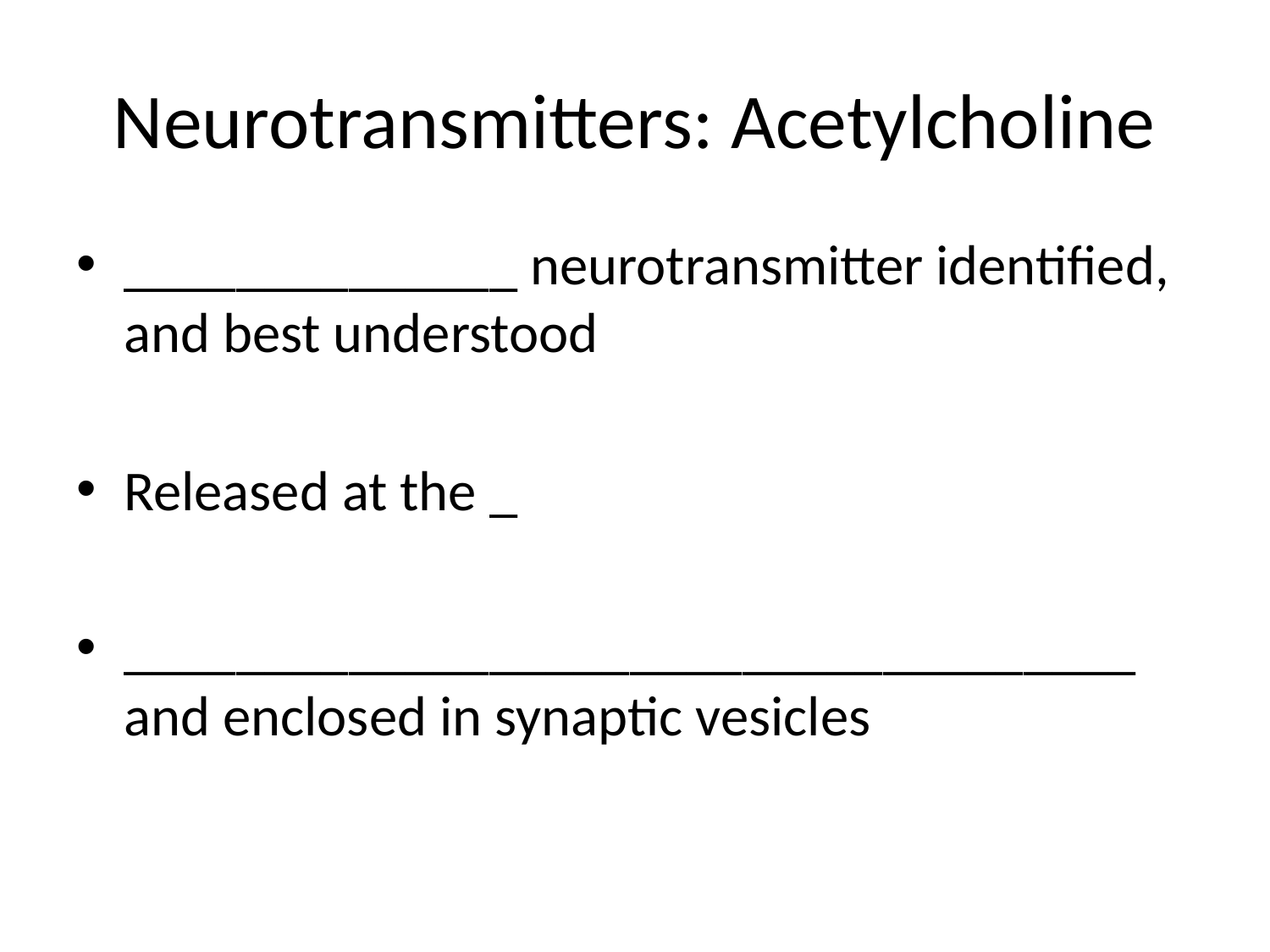

# Neurotransmitters: Acetylcholine
______________ neurotransmitter identified, and best understood

Released at the _

____________________________________ and enclosed in synaptic vesicles